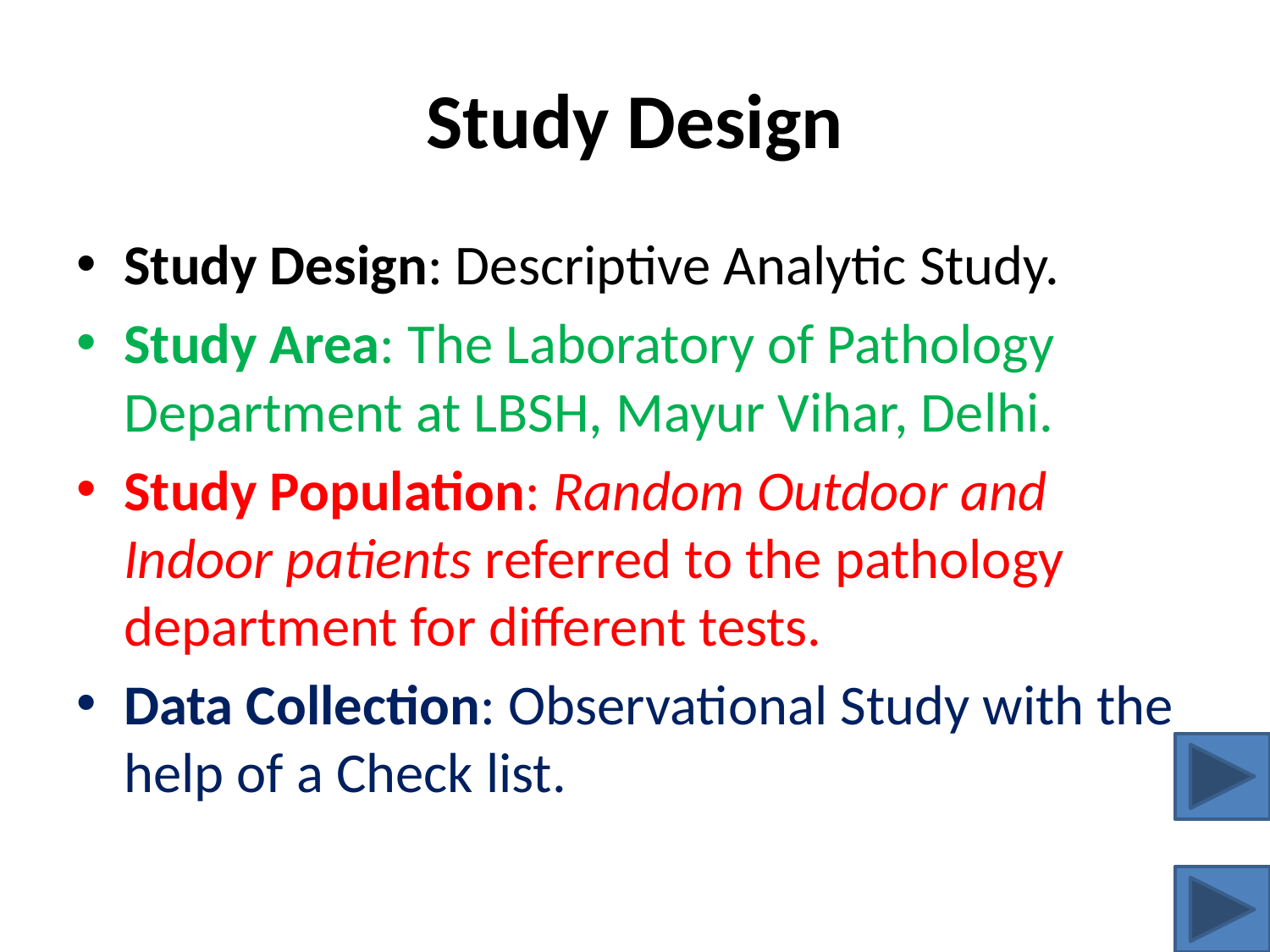

# Study Design
Study Design: Descriptive Analytic Study.
Study Area: The Laboratory of Pathology Department at LBSH, Mayur Vihar, Delhi.
Study Population: Random Outdoor and Indoor patients referred to the pathology department for different tests.
Data Collection: Observational Study with the help of a Check list.